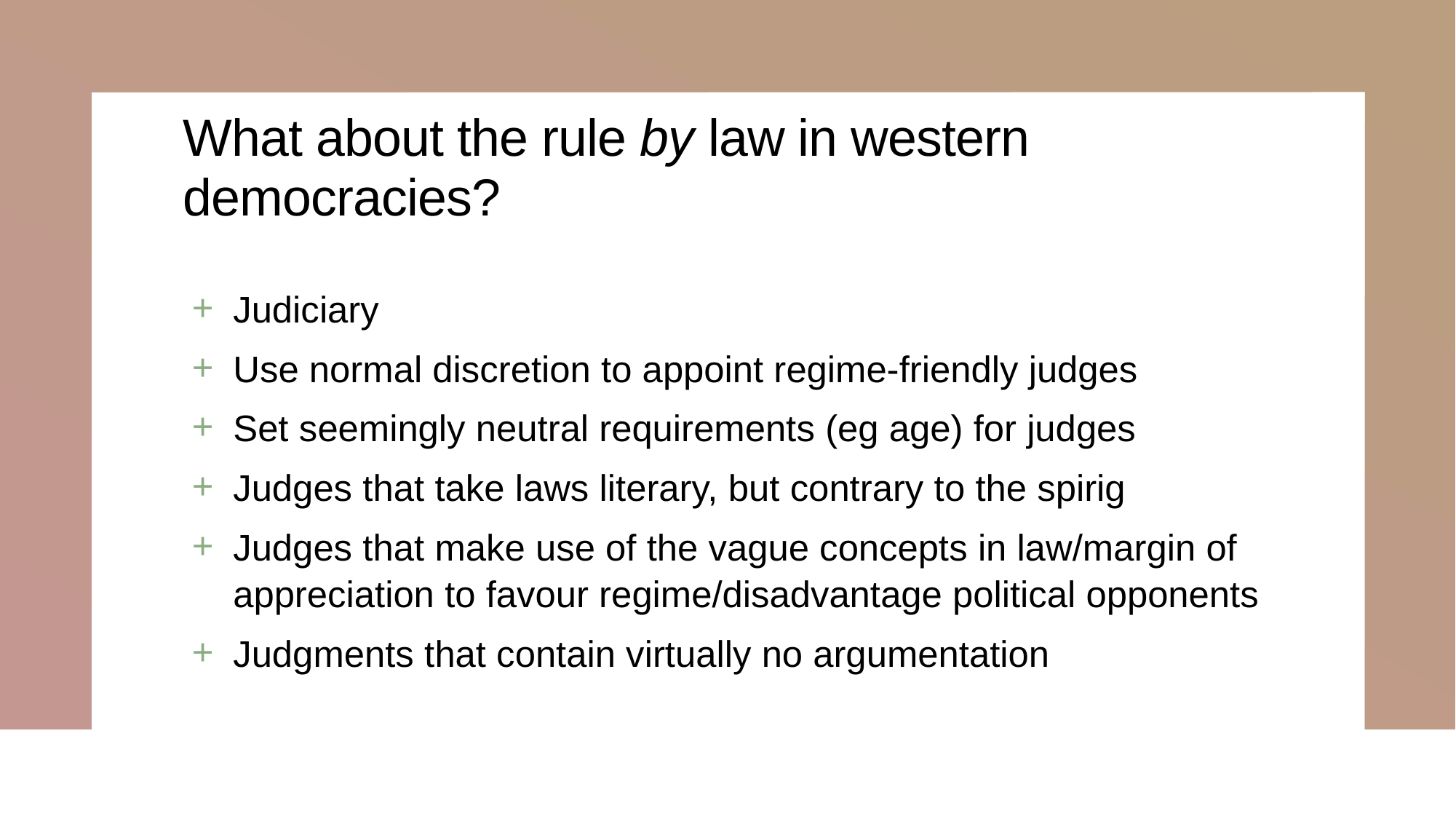

# What about the rule by law in western democracies?
Judiciary
Use normal discretion to appoint regime-friendly judges
Set seemingly neutral requirements (eg age) for judges
Judges that take laws literary, but contrary to the spirig
Judges that make use of the vague concepts in law/margin of appreciation to favour regime/disadvantage political opponents
Judgments that contain virtually no argumentation